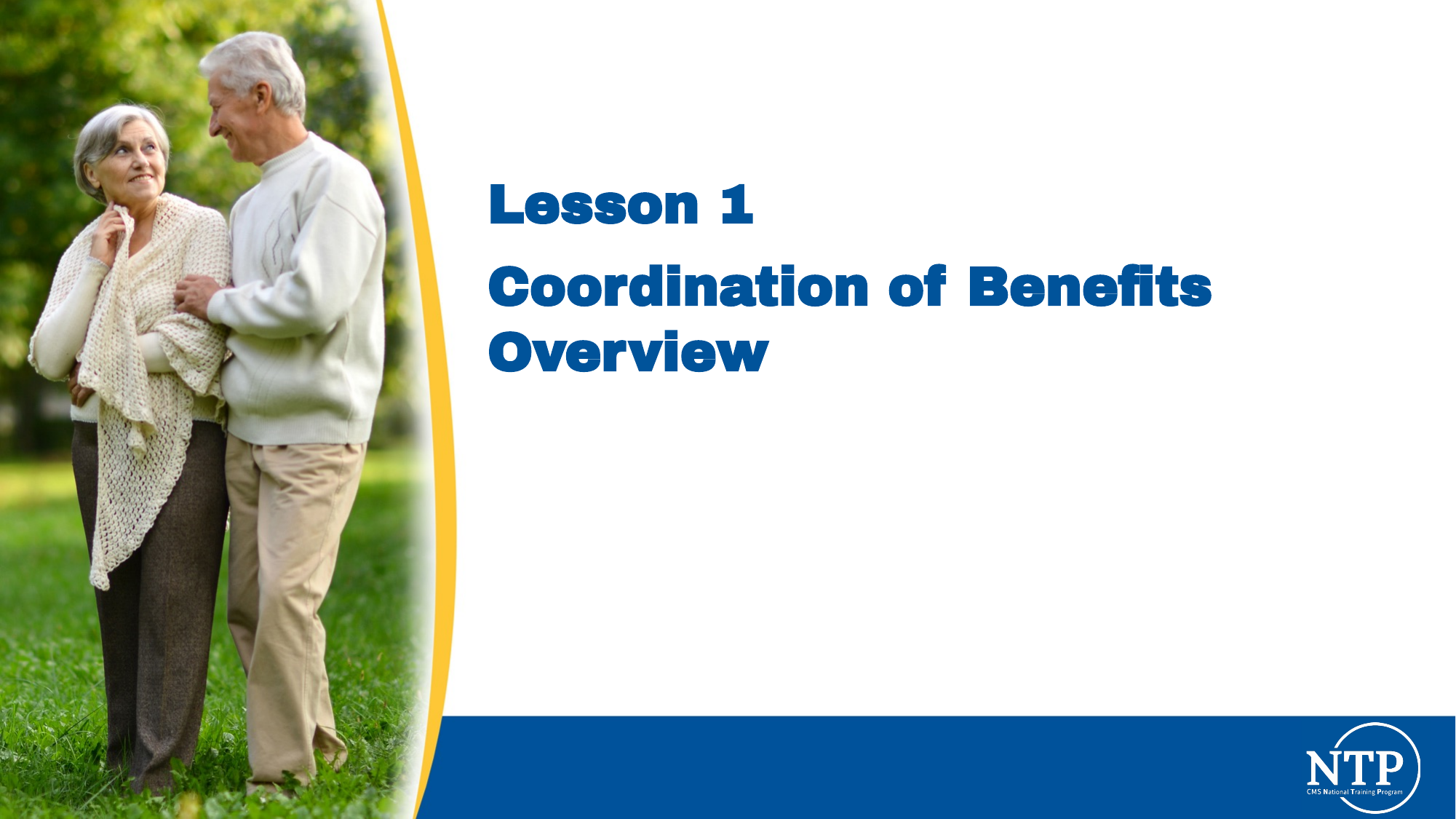

# Lesson 1
Coordination of Benefits Overview